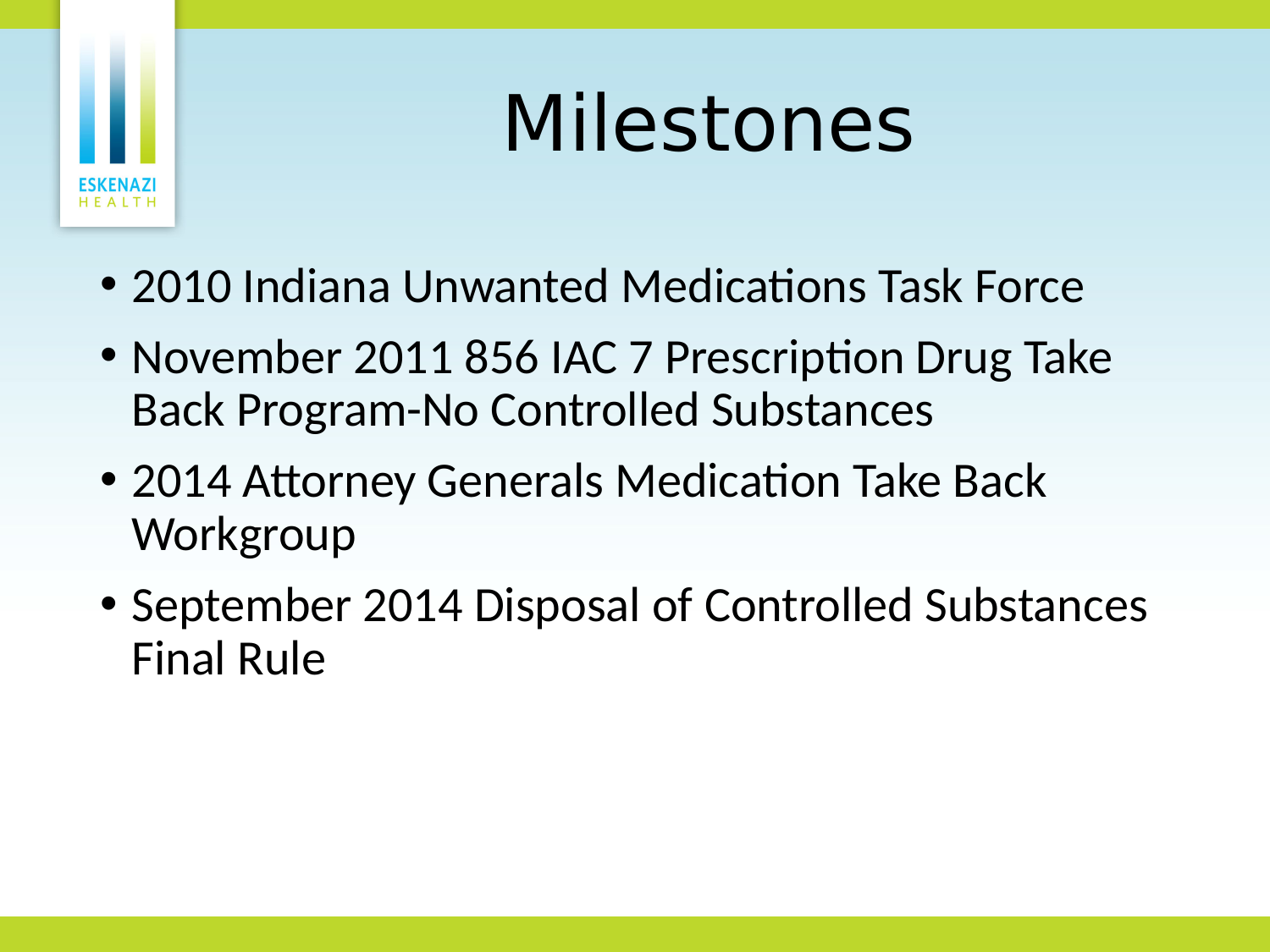

Milestones
2010 Indiana Unwanted Medications Task Force
November 2011 856 IAC 7 Prescription Drug Take Back Program-No Controlled Substances
2014 Attorney Generals Medication Take Back Workgroup
September 2014 Disposal of Controlled Substances Final Rule